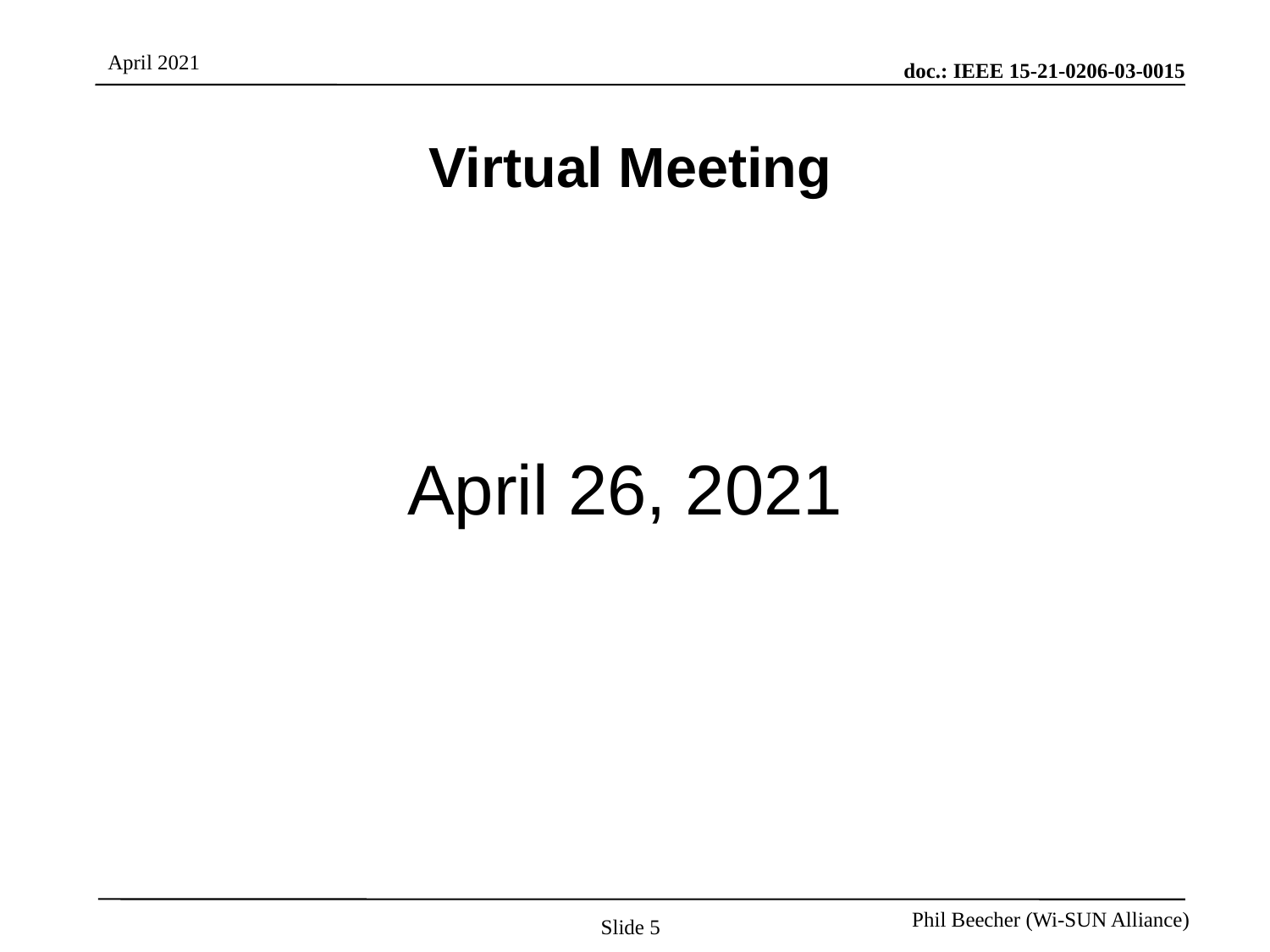

Virtual Meeting

# April 26, 2021
Slide 5